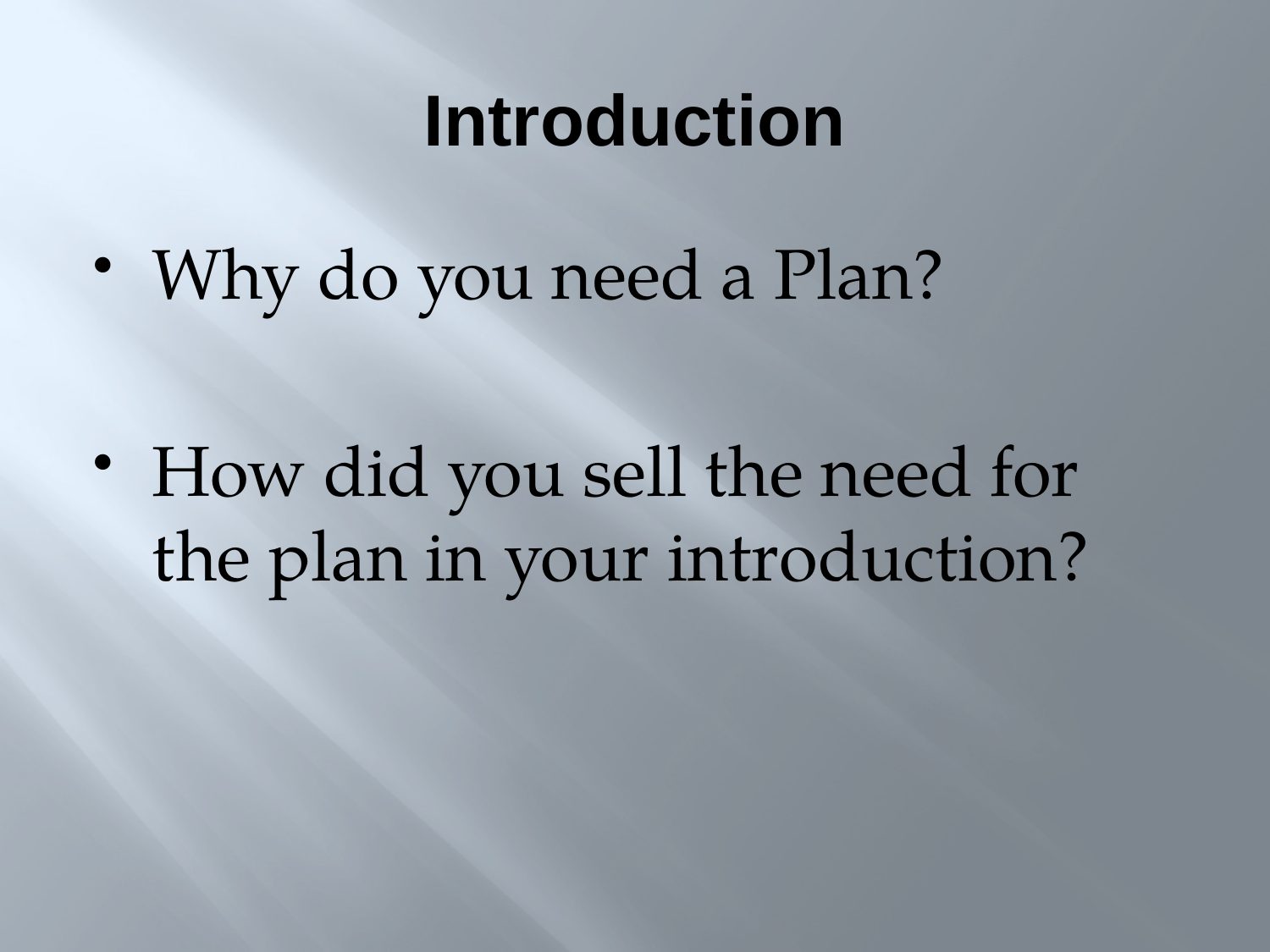

# Introduction
Why do you need a Plan?

How did you sell the need for the plan in your introduction?